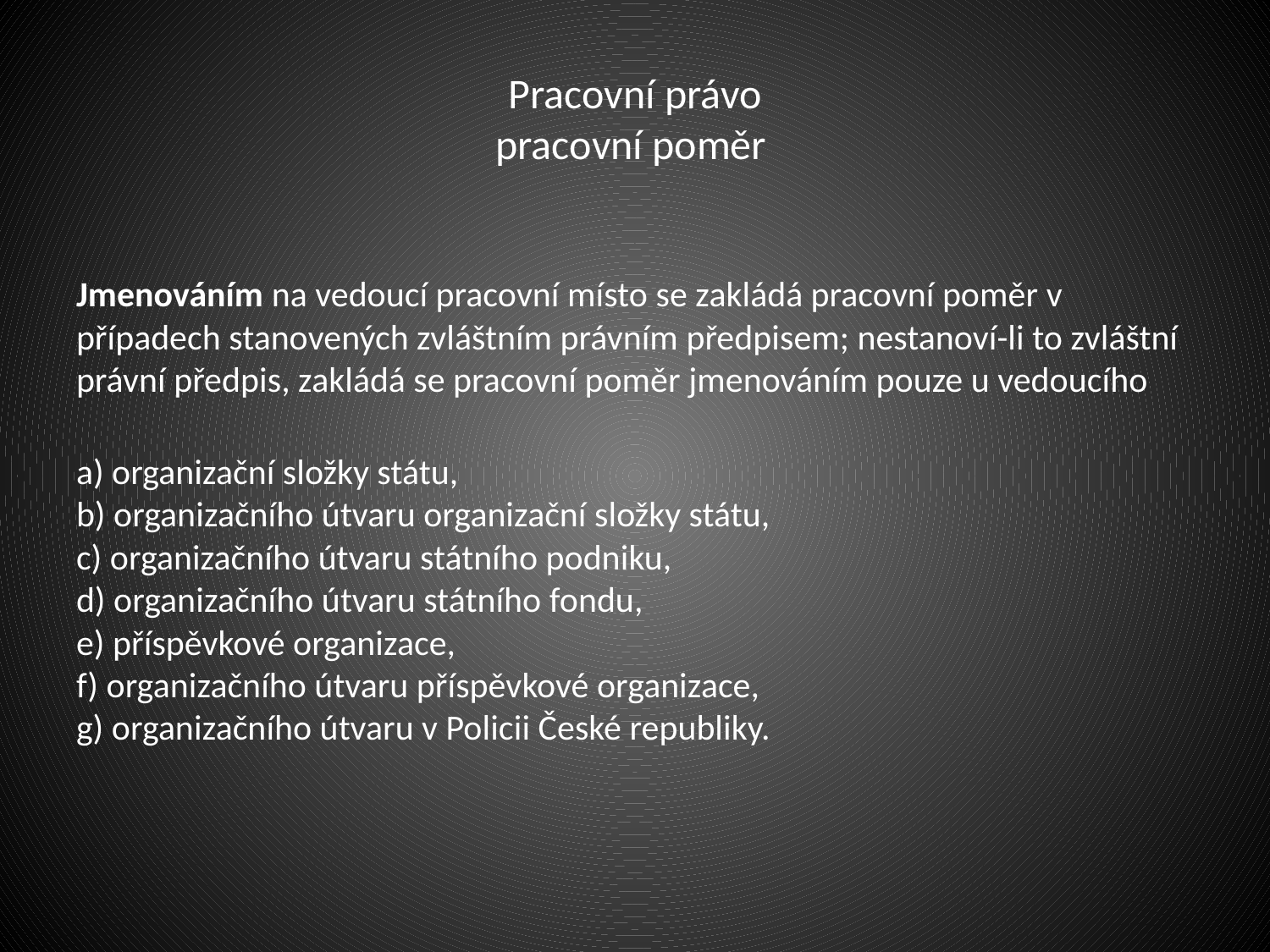

# Pracovní právo pracovní poměr

Jmenováním na vedoucí pracovní místo se zakládá pracovní poměr v případech stanovených zvláštním právním předpisem; nestanoví-li to zvláštní právní předpis, zakládá se pracovní poměr jmenováním pouze u vedoucího
a) organizační složky státu,
b) organizačního útvaru organizační složky státu,
c) organizačního útvaru státního podniku,
d) organizačního útvaru státního fondu,
e) příspěvkové organizace,
f) organizačního útvaru příspěvkové organizace,
g) organizačního útvaru v Policii České republiky.